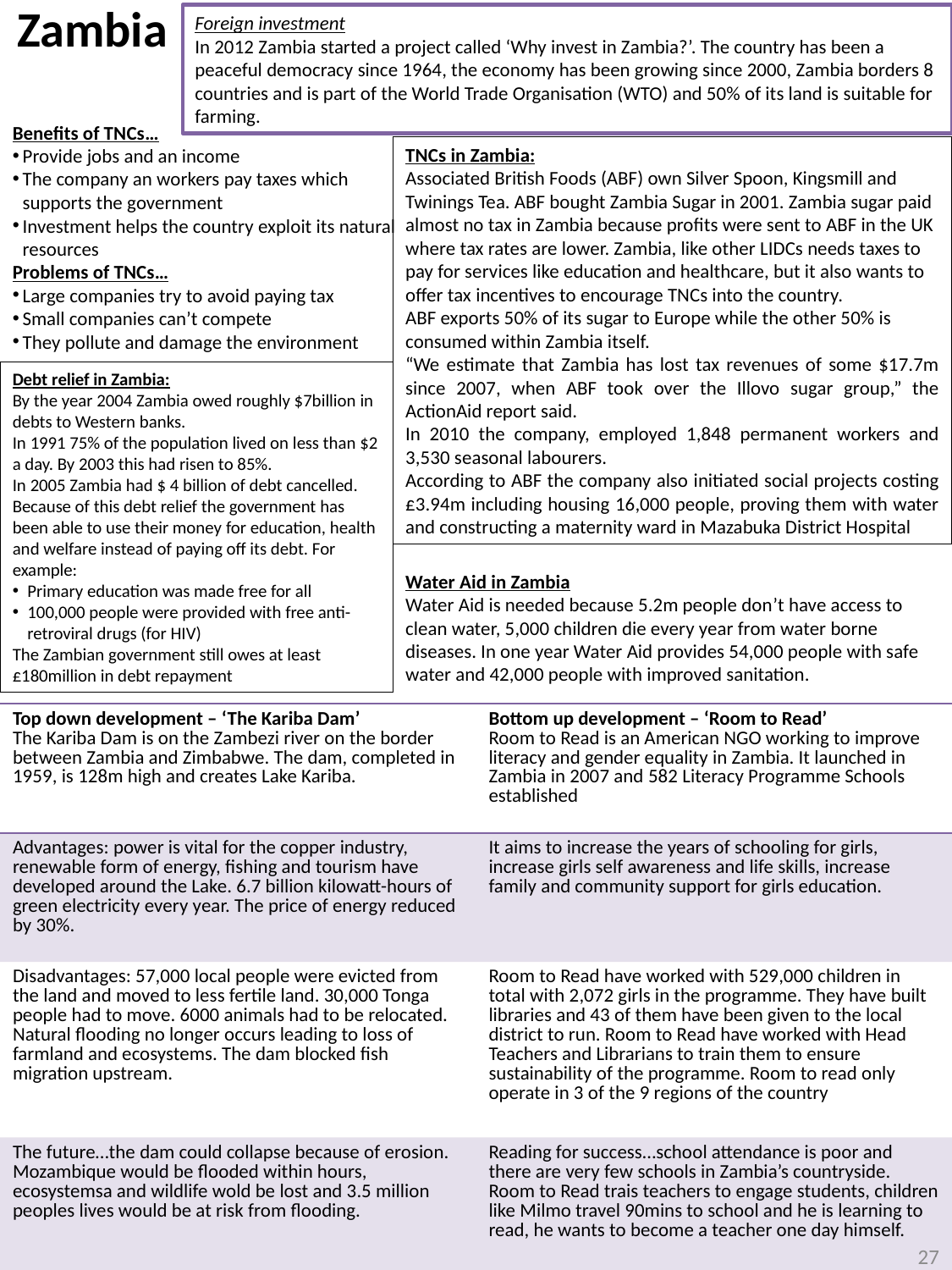

# Zambia
Foreign investment
In 2012 Zambia started a project called ‘Why invest in Zambia?’. The country has been a peaceful democracy since 1964, the economy has been growing since 2000, Zambia borders 8 countries and is part of the World Trade Organisation (WTO) and 50% of its land is suitable for farming.
Benefits of TNCs…
Provide jobs and an income
The company an workers pay taxes which supports the government
Investment helps the country exploit its natural resources
Problems of TNCs…
Large companies try to avoid paying tax
Small companies can’t compete
They pollute and damage the environment
TNCs in Zambia:
Associated British Foods (ABF) own Silver Spoon, Kingsmill and Twinings Tea. ABF bought Zambia Sugar in 2001. Zambia sugar paid almost no tax in Zambia because profits were sent to ABF in the UK where tax rates are lower. Zambia, like other LIDCs needs taxes to pay for services like education and healthcare, but it also wants to offer tax incentives to encourage TNCs into the country.
ABF exports 50% of its sugar to Europe while the other 50% is consumed within Zambia itself.
“We estimate that Zambia has lost tax revenues of some $17.7m since 2007, when ABF took over the Illovo sugar group,” the ActionAid report said.
In 2010 the company, employed 1,848 permanent workers and 3,530 seasonal labourers.
According to ABF the company also initiated social projects costing £3.94m including housing 16,000 people, proving them with water and constructing a maternity ward in Mazabuka District Hospital
Debt relief in Zambia:
By the year 2004 Zambia owed roughly $7billion in debts to Western banks.
In 1991 75% of the population lived on less than $2 a day. By 2003 this had risen to 85%.
In 2005 Zambia had $ 4 billion of debt cancelled.
Because of this debt relief the government has been able to use their money for education, health and welfare instead of paying off its debt. For example:
Primary education was made free for all
100,000 people were provided with free anti-retroviral drugs (for HIV)
The Zambian government still owes at least £180million in debt repayment
Water Aid in Zambia
Water Aid is needed because 5.2m people don’t have access to clean water, 5,000 children die every year from water borne diseases. In one year Water Aid provides 54,000 people with safe water and 42,000 people with improved sanitation.
| Top down development – ‘The Kariba Dam’ The Kariba Dam is on the Zambezi river on the border between Zambia and Zimbabwe. The dam, completed in 1959, is 128m high and creates Lake Kariba. | Bottom up development – ‘Room to Read’ Room to Read is an American NGO working to improve literacy and gender equality in Zambia. It launched in Zambia in 2007 and 582 Literacy Programme Schools established |
| --- | --- |
| Advantages: power is vital for the copper industry, renewable form of energy, fishing and tourism have developed around the Lake. 6.7 billion kilowatt-hours of green electricity every year. The price of energy reduced by 30%. | It aims to increase the years of schooling for girls, increase girls self awareness and life skills, increase family and community support for girls education. |
| Disadvantages: 57,000 local people were evicted from the land and moved to less fertile land. 30,000 Tonga people had to move. 6000 animals had to be relocated. Natural flooding no longer occurs leading to loss of farmland and ecosystems. The dam blocked fish migration upstream. | Room to Read have worked with 529,000 children in total with 2,072 girls in the programme. They have built libraries and 43 of them have been given to the local district to run. Room to Read have worked with Head Teachers and Librarians to train them to ensure sustainability of the programme. Room to read only operate in 3 of the 9 regions of the country |
| The future…the dam could collapse because of erosion. Mozambique would be flooded within hours, ecosystemsa and wildlife wold be lost and 3.5 million peoples lives would be at risk from flooding. | Reading for success…school attendance is poor and there are very few schools in Zambia’s countryside. Room to Read trais teachers to engage students, children like Milmo travel 90mins to school and he is learning to read, he wants to become a teacher one day himself. |
27